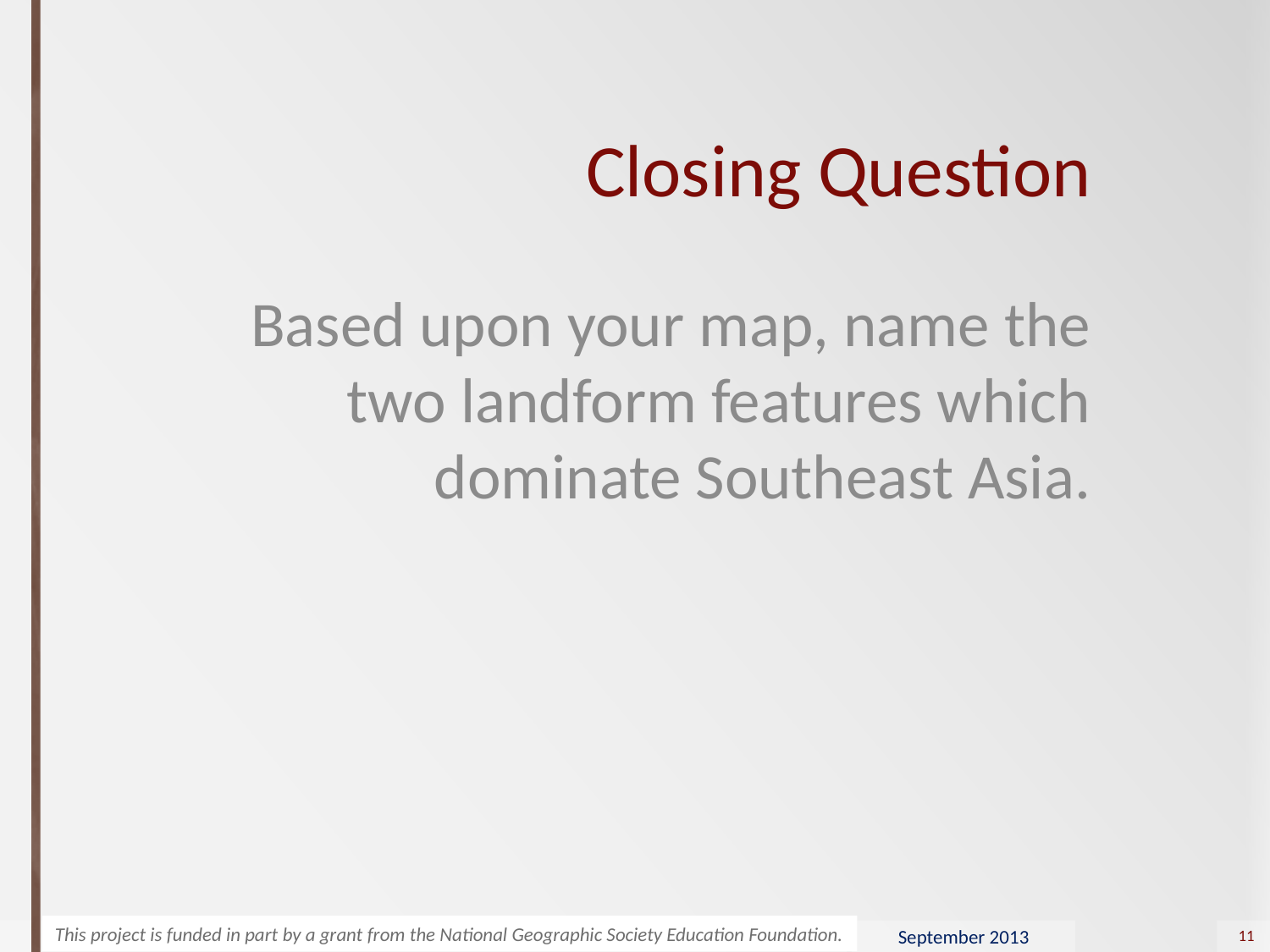

# Closing Question
Based upon your map, name the two landform features which dominate Southeast Asia.
This project is funded in part by a grant from the National Geographic Society Education Foundation.
11